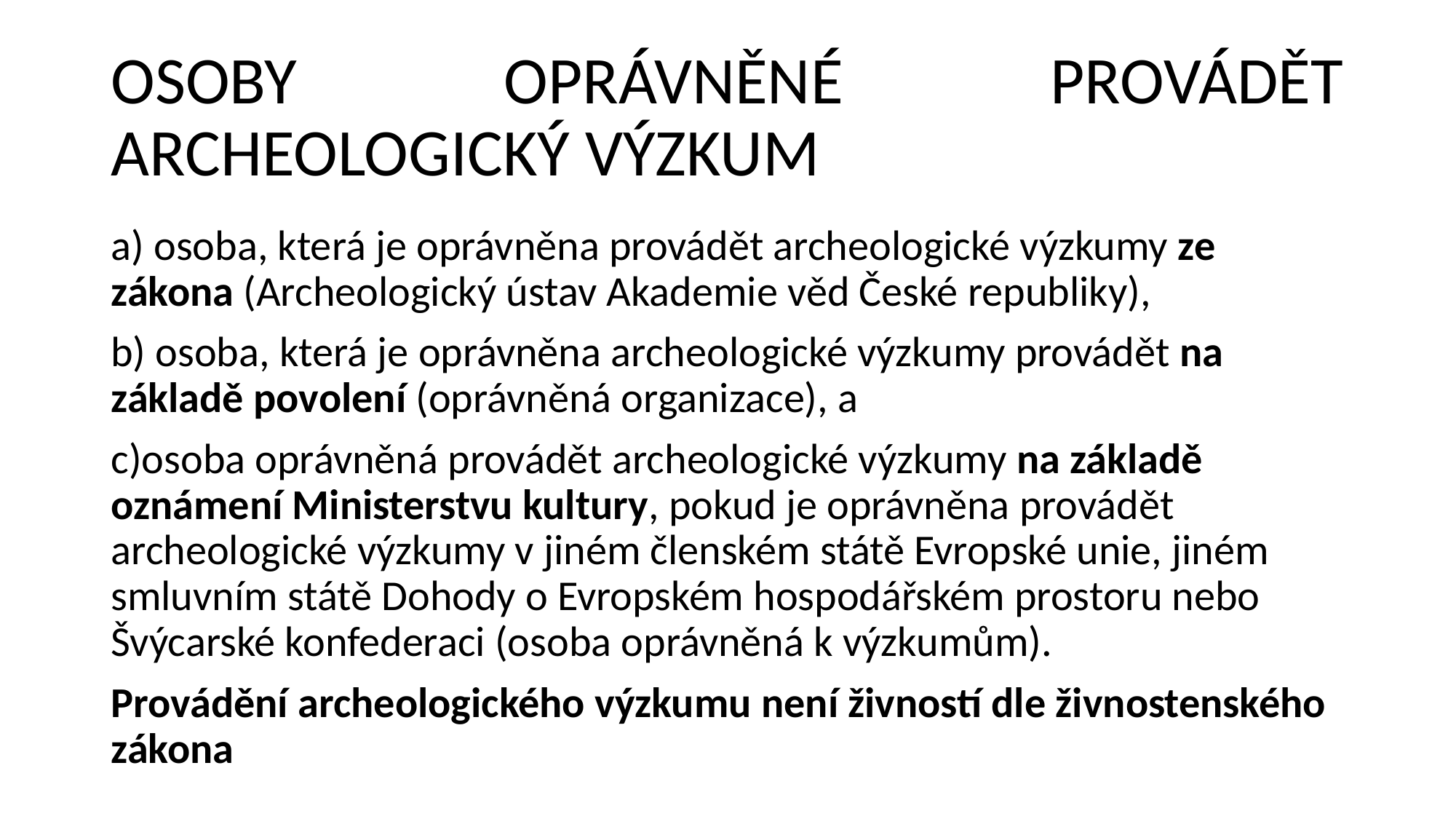

# OSOBY OPRÁVNĚNÉ PROVÁDĚT ARCHEOLOGICKÝ VÝZKUM
a) osoba, která je oprávněna provádět archeologické výzkumy ze zákona (Archeologický ústav Akademie věd České republiky),
b) osoba, která je oprávněna archeologické výzkumy provádět na základě povolení (oprávněná organizace), a
c)osoba oprávněná provádět archeologické výzkumy na základě oznámení Ministerstvu kultury, pokud je oprávněna provádět archeologické výzkumy v jiném členském státě Evropské unie, jiném smluvním státě Dohody o Evropském hospodářském prostoru nebo Švýcarské konfederaci (osoba oprávněná k výzkumům).
Provádění archeologického výzkumu není živností dle živnostenského zákona